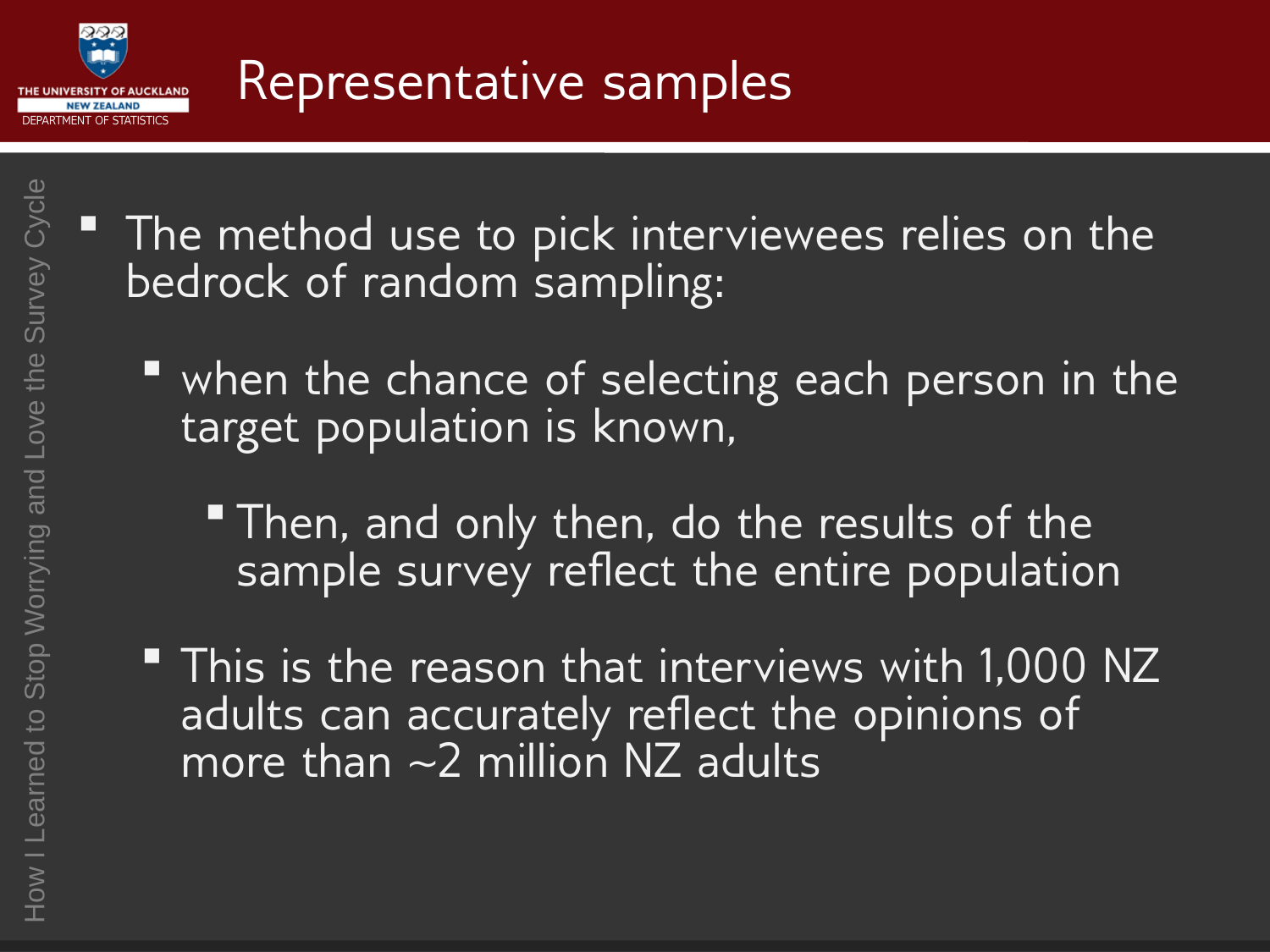

# Representative samples
The method use to pick interviewees relies on the bedrock of random sampling:
when the chance of selecting each person in the target population is known,
Then, and only then, do the results of the sample survey reflect the entire population
This is the reason that interviews with 1,000 NZ adults can accurately reflect the opinions of more than ~2 million NZ adults